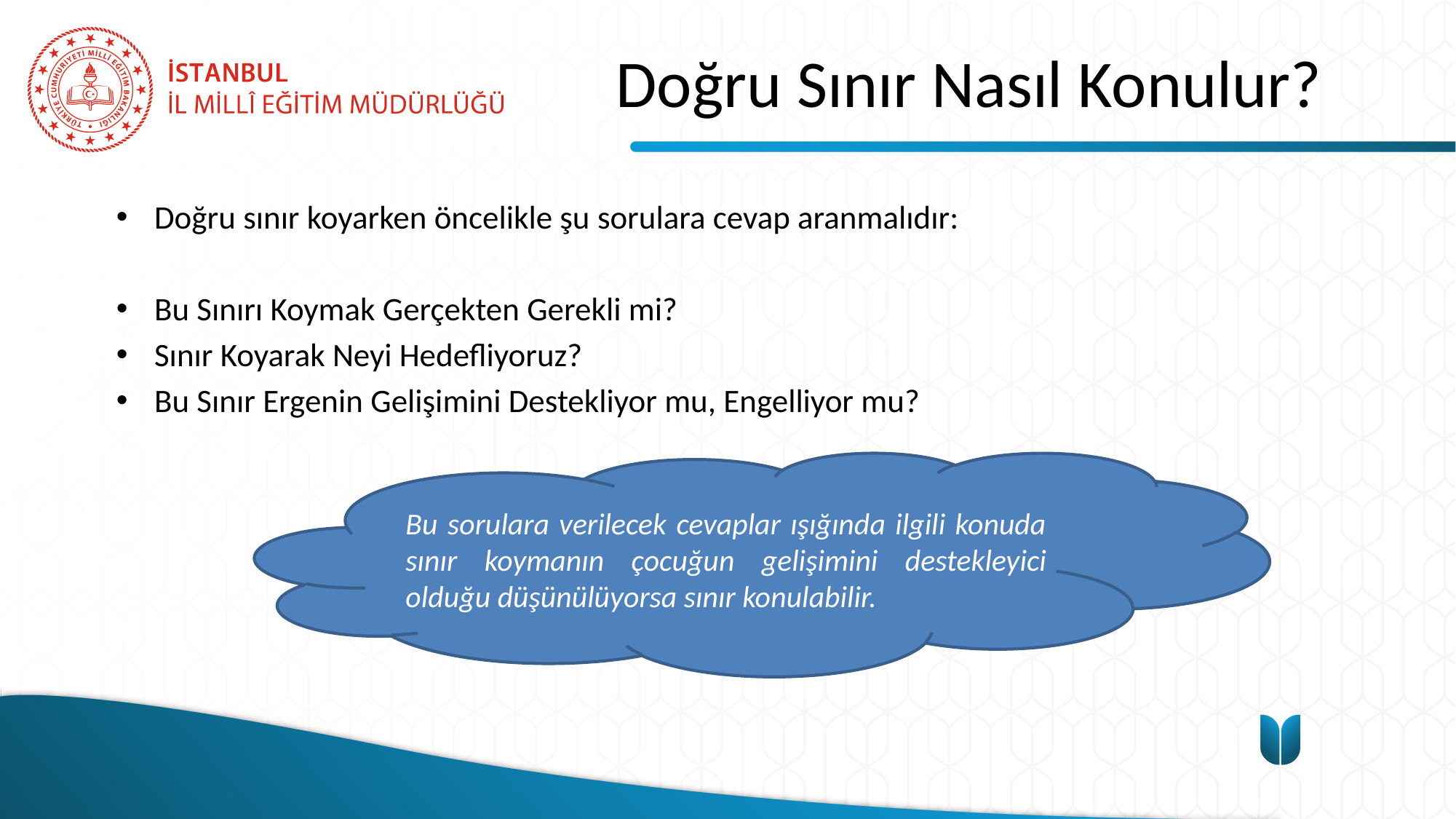

# Doğru Sınır Nasıl Konulur?
Doğru sınır koyarken öncelikle şu sorulara cevap aranmalıdır:

Bu Sınırı Koymak Gerçekten Gerekli mi?
Sınır Koyarak Neyi Hedefliyoruz?
Bu Sınır Ergenin Gelişimini Destekliyor mu, Engelliyor mu?

Bu sorulara verilecek cevaplar ışığında ilgili konuda sınır koymanın çocuğun gelişimini destekleyici olduğu düşünülüyorsa sınır konulabilir.